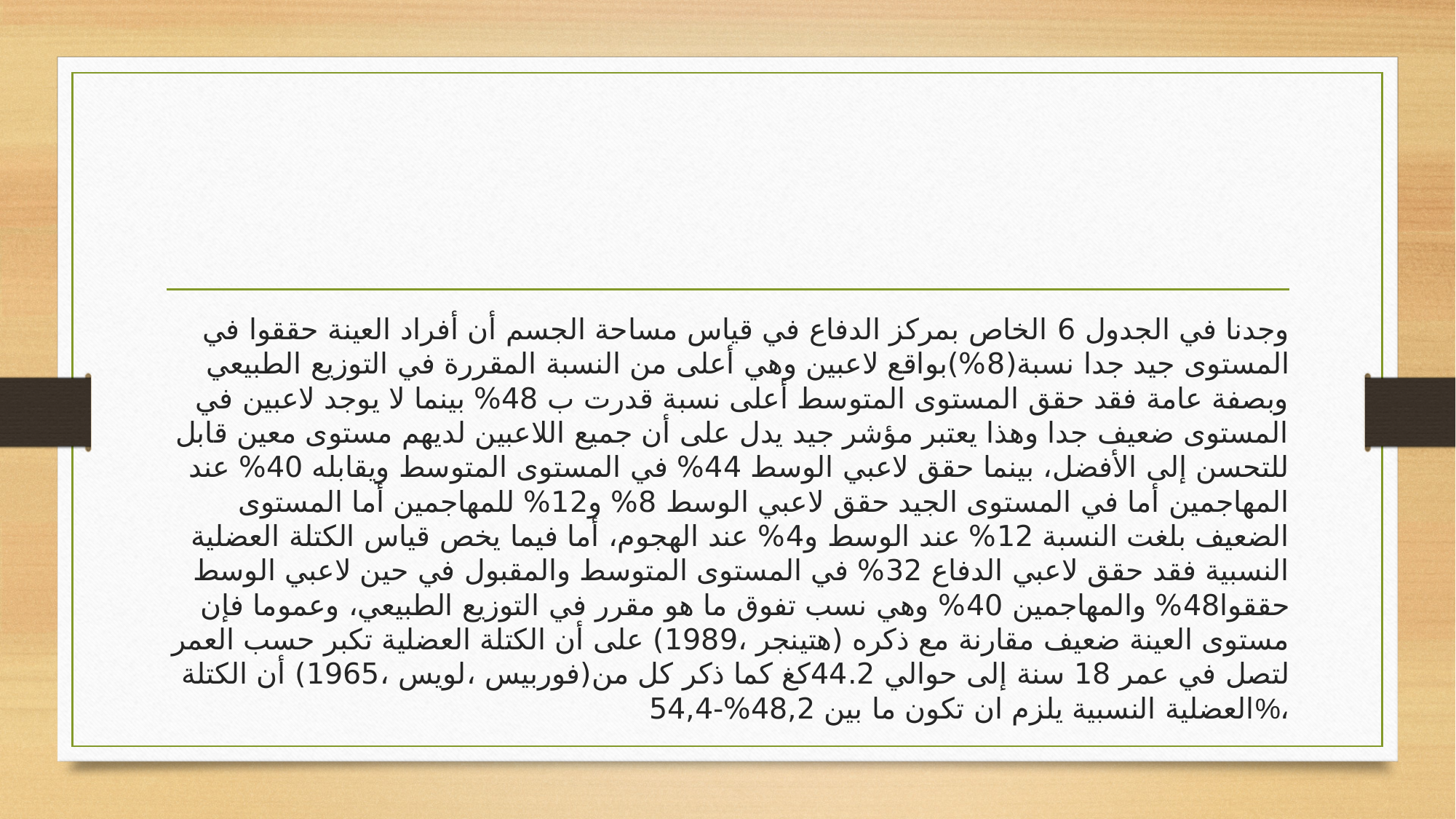

وجدنا في الجدول 6 الخاص بمركز الدفاع في قياس مساحة الجسم أن أفراد العينة حققوا في المستوى جيد جدا نسبة(8%)بواقع لاعبين وهي أعلى من النسبة المقررة في التوزيع الطبيعي وبصفة عامة فقد حقق المستوى المتوسط أعلى نسبة قدرت ب 48% بينما لا يوجد لاعبين في المستوى ضعيف جدا وهذا يعتبر مؤشر جيد يدل على أن جميع اللاعبين لديهم مستوى معين قابل للتحسن إلى الأفضل، بينما حقق لاعبي الوسط 44% في المستوى المتوسط ويقابله 40% عند المهاجمين أما في المستوى الجيد حقق لاعبي الوسط 8% و12% للمهاجمين أما المستوى الضعيف بلغت النسبة 12% عند الوسط و4% عند الهجوم، أما فيما يخص قياس الكتلة العضلية النسبية فقد حقق لاعبي الدفاع 32% في المستوى المتوسط والمقبول في حين لاعبي الوسط حققوا48% والمهاجمين 40% وهي نسب تفوق ما هو مقرر في التوزيع الطبيعي، وعموما فإن مستوى العينة ضعيف مقارنة مع ذكره (هتينجر ،1989) على أن الكتلة العضلية تكبر حسب العمر لتصل في عمر 18 سنة إلى حوالي 44.2كغ كما ذكر كل من(فوربيس ،لويس ،1965) أن الكتلة العضلية النسبية يلزم ان تكون ما بين 48,2%-54,4%،